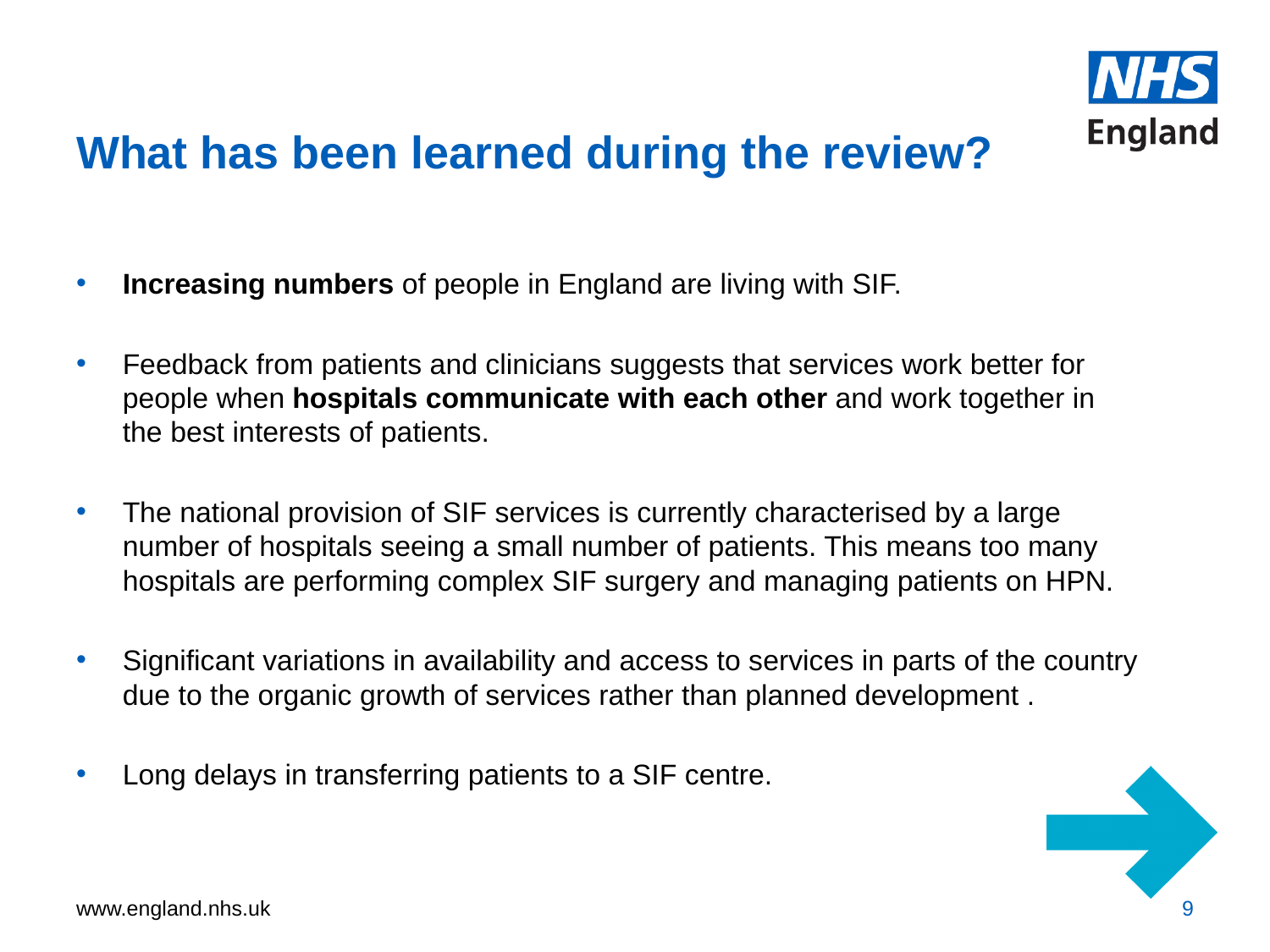

# What has been learned during the review?
Increasing numbers of people in England are living with SIF.

Feedback from patients and clinicians suggests that services work better for people when hospitals communicate with each other and work together in the best interests of patients.

The national provision of SIF services is currently characterised by a large number of hospitals seeing a small number of patients. This means too many hospitals are performing complex SIF surgery and managing patients on HPN.

Significant variations in availability and access to services in parts of the country due to the organic growth of services rather than planned development .

Long delays in transferring patients to a SIF centre.
9